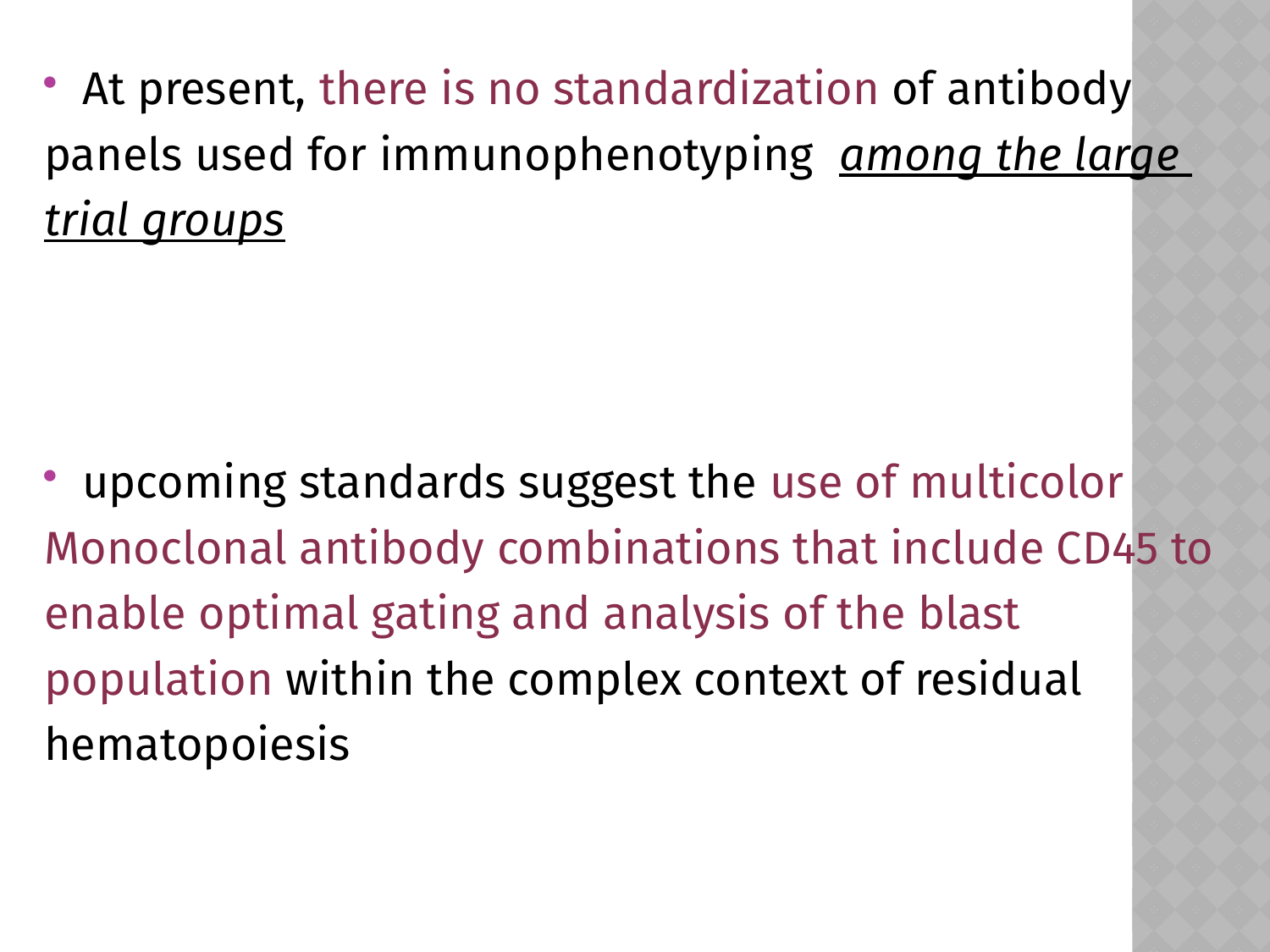

At present, there is no standardization of antibody
panels used for immunophenotyping  among the large
trial groups

upcoming standards suggest the use of multicolor
Monoclonal antibody combinations that include CD45 to
enable optimal gating and analysis of the blast
population within the complex context of residual
hematopoiesis